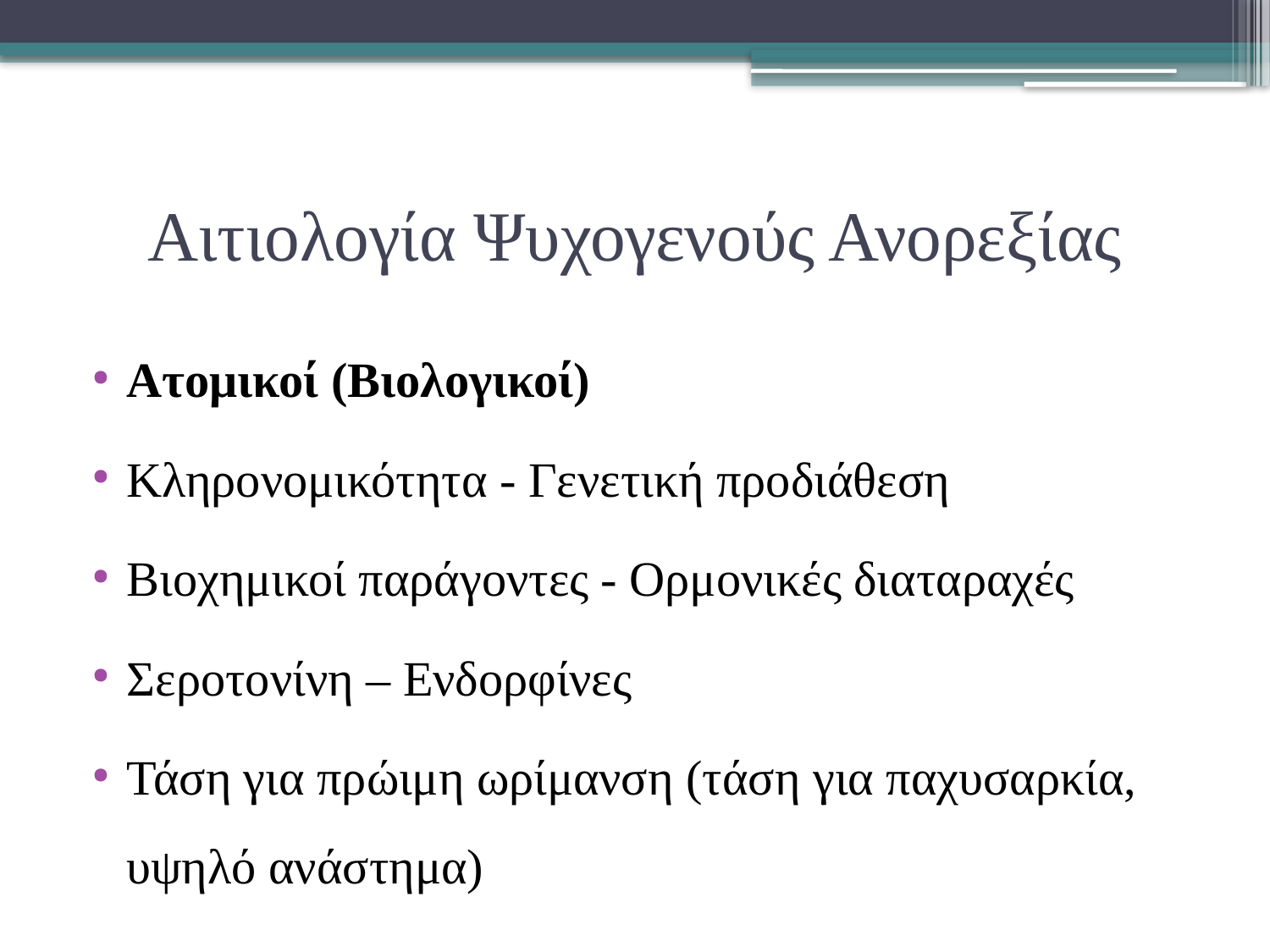

# Αιτιολογία Ψυχογενούς Ανορεξίας
Ατομικοί (Βιολογικοί)
Κληρονομικότητα - Γενετική προδιάθεση
Βιοχημικοί παράγοντες - Ορμονικές διαταραχές
Σεροτονίνη – Ενδορφίνες
Τάση για πρώιμη ωρίμανση (τάση για παχυσαρκία, υψηλό ανάστημα)